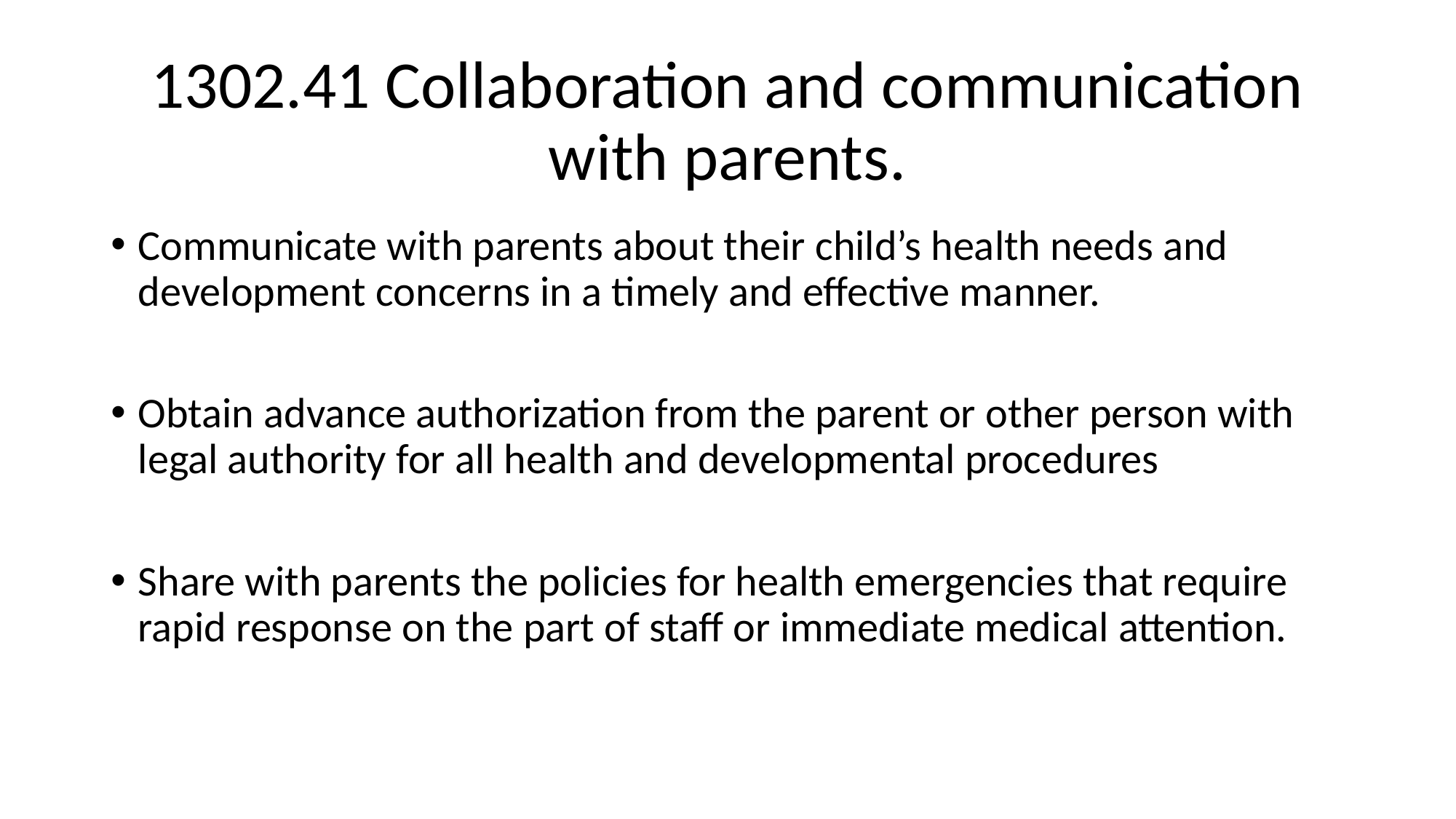

# 1302.41 Collaboration and communication with parents.
Communicate with parents about their child’s health needs and development concerns in a timely and effective manner.

Obtain advance authorization from the parent or other person with legal authority for all health and developmental procedures

Share with parents the policies for health emergencies that require rapid response on the part of staff or immediate medical attention.